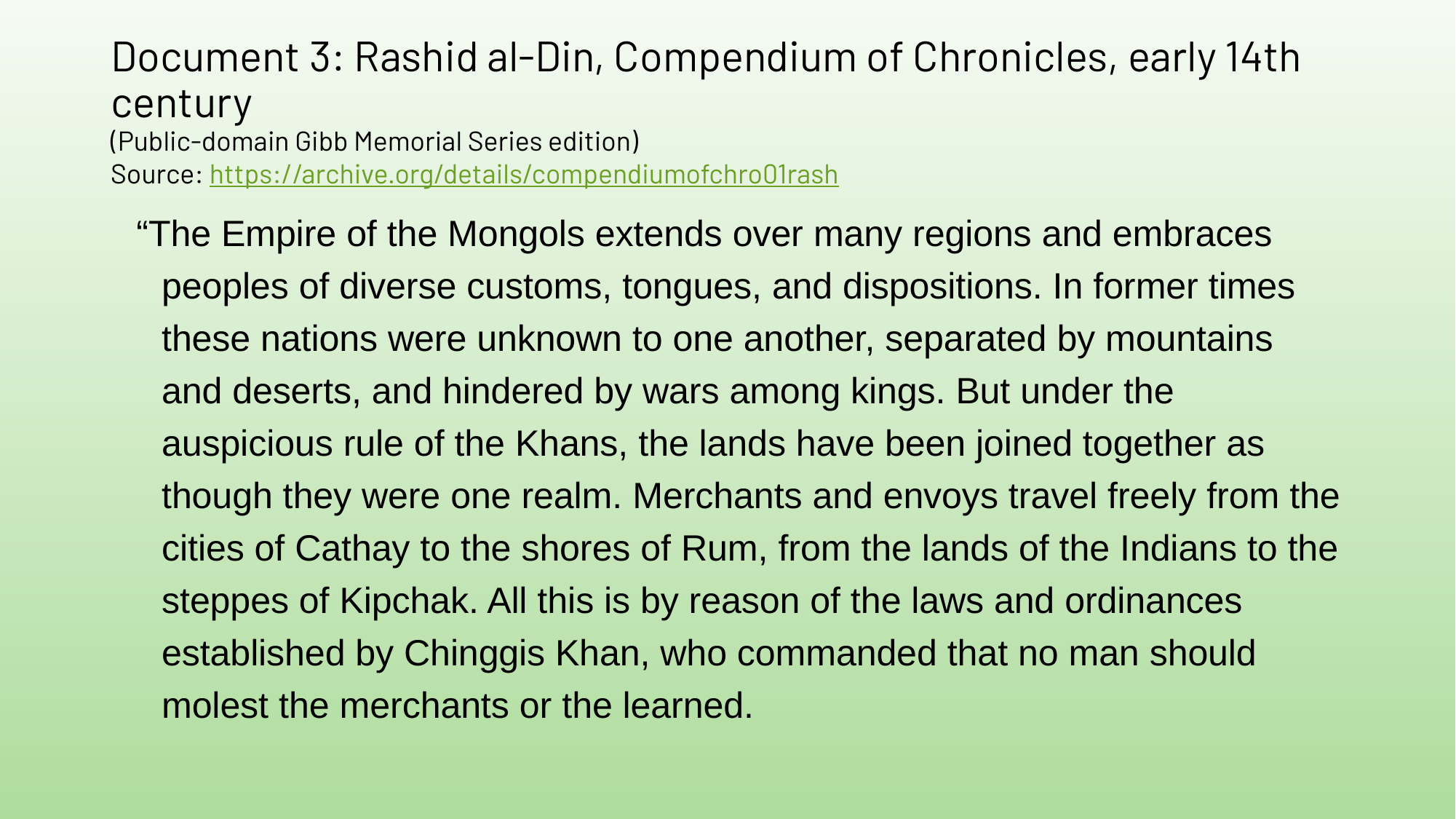

# Document 3: Rashid al-Din, Compendium of Chronicles, early 14th century
(Public-domain Gibb Memorial Series edition)
Source: https://archive.org/details/compendiumofchro01rash
“The Empire of the Mongols extends over many regions and embraces peoples of diverse customs, tongues, and dispositions. In former times these nations were unknown to one another, separated by mountains and deserts, and hindered by wars among kings. But under the auspicious rule of the Khans, the lands have been joined together as though they were one realm. Merchants and envoys travel freely from the cities of Cathay to the shores of Rum, from the lands of the Indians to the steppes of Kipchak. All this is by reason of the laws and ordinances established by Chinggis Khan, who commanded that no man should molest the merchants or the learned.